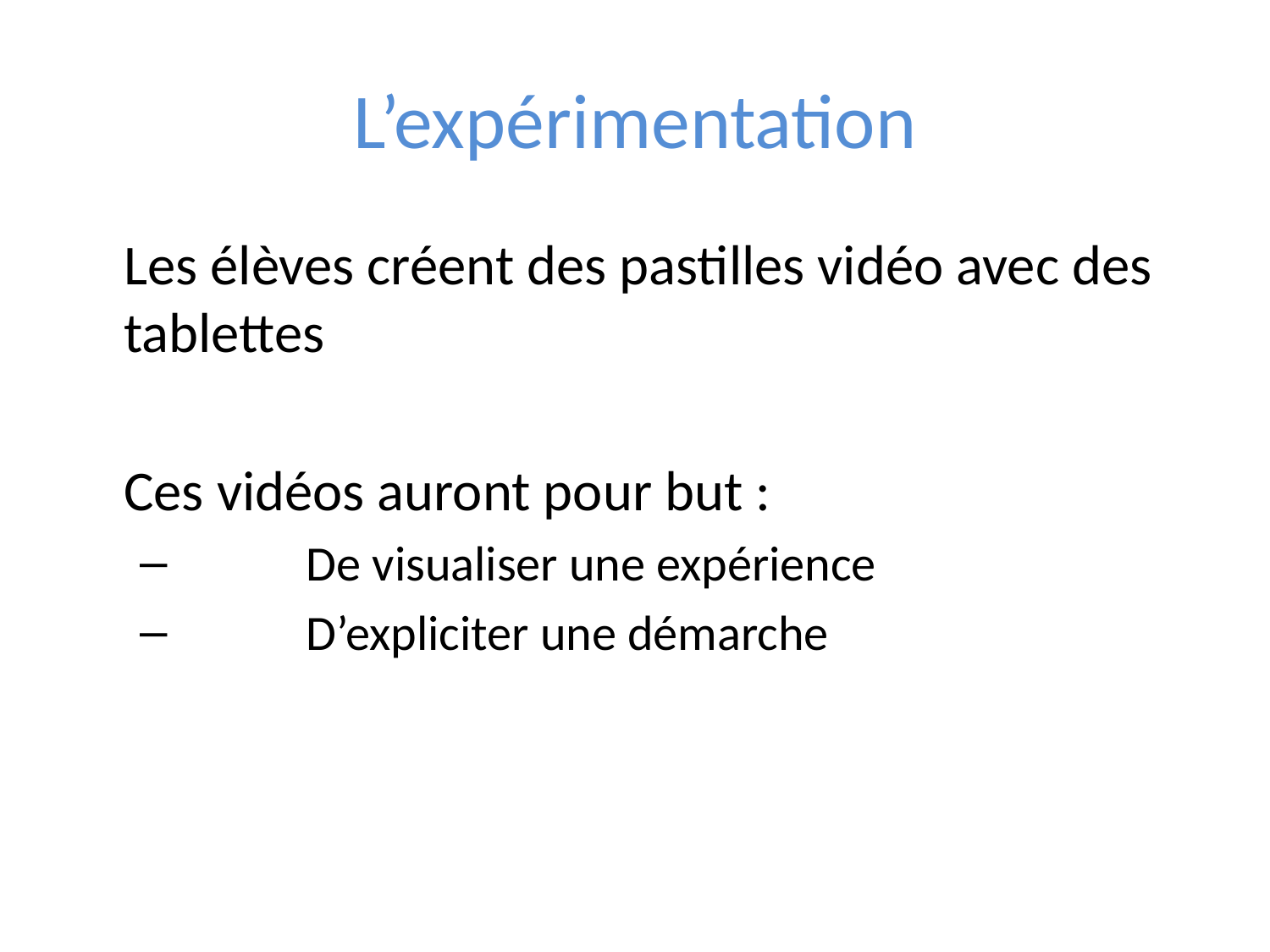

# L’expérimentation
	Les élèves créent des pastilles vidéo avec des tablettes

	Ces vidéos auront pour but :
	De visualiser une expérience
	D’expliciter une démarche